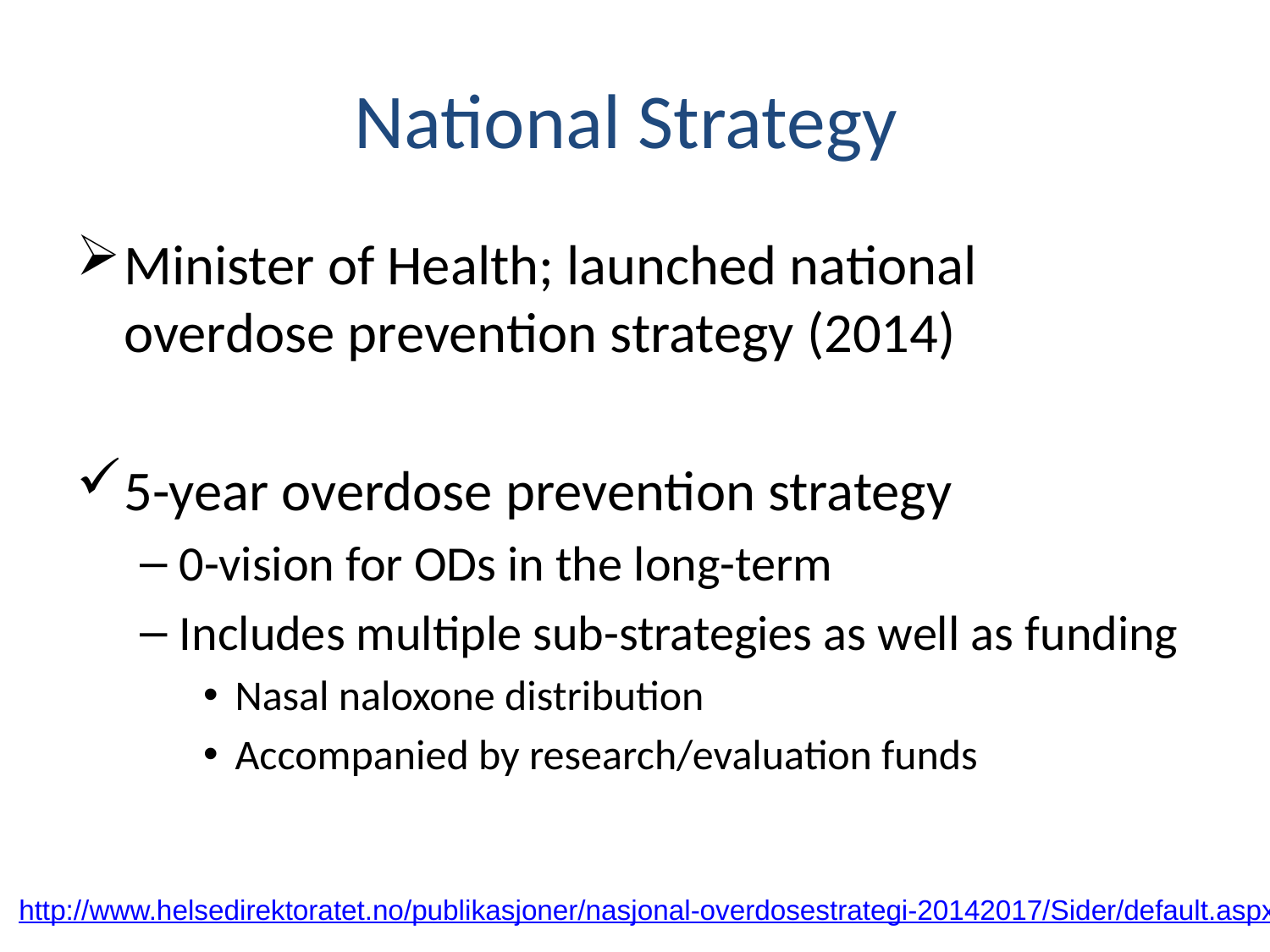

# National Strategy
Minister of Health; launched national overdose prevention strategy (2014)

5-year overdose prevention strategy
0-vision for ODs in the long-term
Includes multiple sub-strategies as well as funding
Nasal naloxone distribution
Accompanied by research/evaluation funds
http://www.helsedirektoratet.no/publikasjoner/nasjonal-overdosestrategi-20142017/Sider/default.aspx